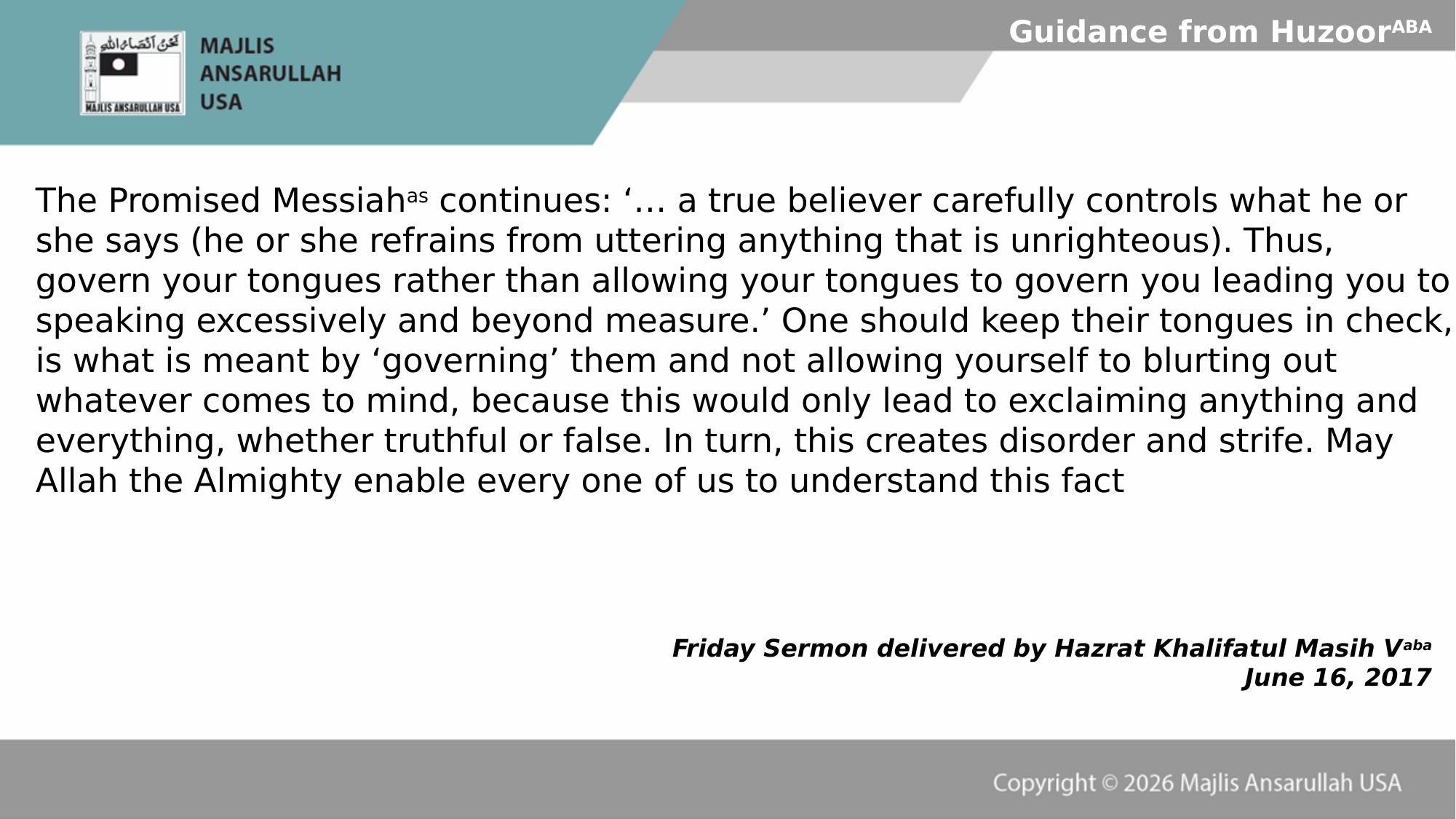

Guidance from HuzoorABA
The Promised Messiahas continues: ‘… a true believer carefully controls what he or she says (he or she refrains from uttering anything that is unrighteous). Thus, govern your tongues rather than allowing your tongues to govern you leading you to speaking excessively and beyond measure.’ One should keep their tongues in check, is what is meant by ‘governing’ them and not allowing yourself to blurting out whatever comes to mind, because this would only lead to exclaiming anything and everything, whether truthful or false. In turn, this creates disorder and strife. May Allah the Almighty enable every one of us to understand this fact
Friday Sermon delivered by Hazrat Khalifatul Masih Vaba
June 16, 2017